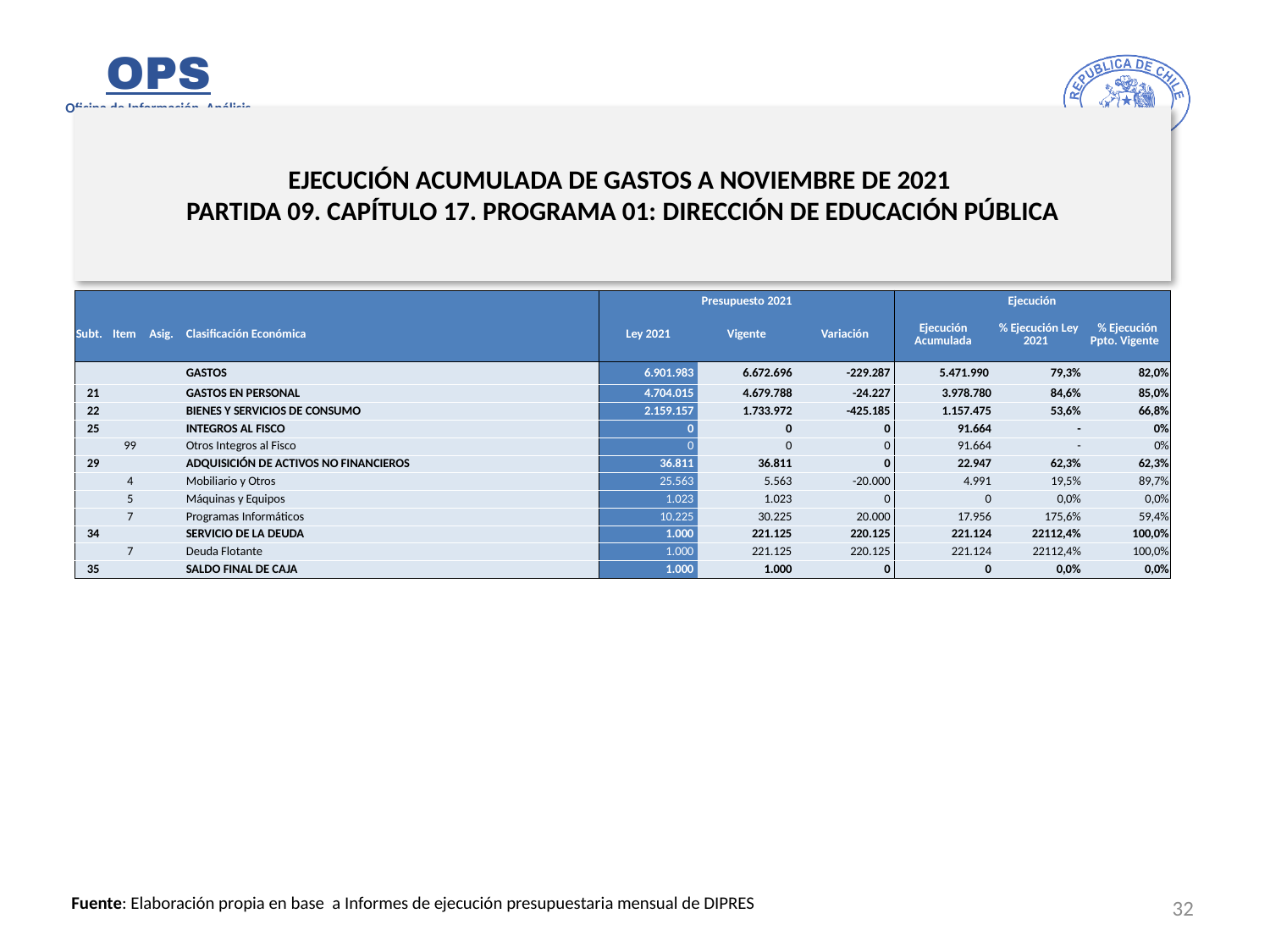

# EJECUCIÓN ACUMULADA DE GASTOS A NOVIEMBRE DE 2021 PARTIDA 09. CAPÍTULO 17. PROGRAMA 01: DIRECCIÓN DE EDUCACIÓN PÚBLICA
en miles de pesos 2021
|  |  |  |  | Presupuesto 2021 |  |  | Ejecución |  |  |
| --- | --- | --- | --- | --- | --- | --- | --- | --- | --- |
| Subt. | Item | Asig. | Clasificación Económica | Ley 2021 | Vigente | Variación | Ejecución Acumulada | % Ejecución Ley 2021 | % Ejecución Ppto. Vigente |
|  |  |  | GASTOS | 6.901.983 | 6.672.696 | -229.287 | 5.471.990 | 79,3% | 82,0% |
| 21 |  |  | GASTOS EN PERSONAL | 4.704.015 | 4.679.788 | -24.227 | 3.978.780 | 84,6% | 85,0% |
| 22 |  |  | BIENES Y SERVICIOS DE CONSUMO | 2.159.157 | 1.733.972 | -425.185 | 1.157.475 | 53,6% | 66,8% |
| 25 |  |  | INTEGROS AL FISCO | 0 | 0 | 0 | 91.664 | - | 0% |
|  | 99 |  | Otros Integros al Fisco | 0 | 0 | 0 | 91.664 | - | 0% |
| 29 |  |  | ADQUISICIÓN DE ACTIVOS NO FINANCIEROS | 36.811 | 36.811 | 0 | 22.947 | 62,3% | 62,3% |
|  | 4 |  | Mobiliario y Otros | 25.563 | 5.563 | -20.000 | 4.991 | 19,5% | 89,7% |
|  | 5 |  | Máquinas y Equipos | 1.023 | 1.023 | 0 | 0 | 0,0% | 0,0% |
|  | 7 |  | Programas Informáticos | 10.225 | 30.225 | 20.000 | 17.956 | 175,6% | 59,4% |
| 34 |  |  | SERVICIO DE LA DEUDA | 1.000 | 221.125 | 220.125 | 221.124 | 22112,4% | 100,0% |
|  | 7 |  | Deuda Flotante | 1.000 | 221.125 | 220.125 | 221.124 | 22112,4% | 100,0% |
| 35 |  |  | SALDO FINAL DE CAJA | 1.000 | 1.000 | 0 | 0 | 0,0% | 0,0% |
32